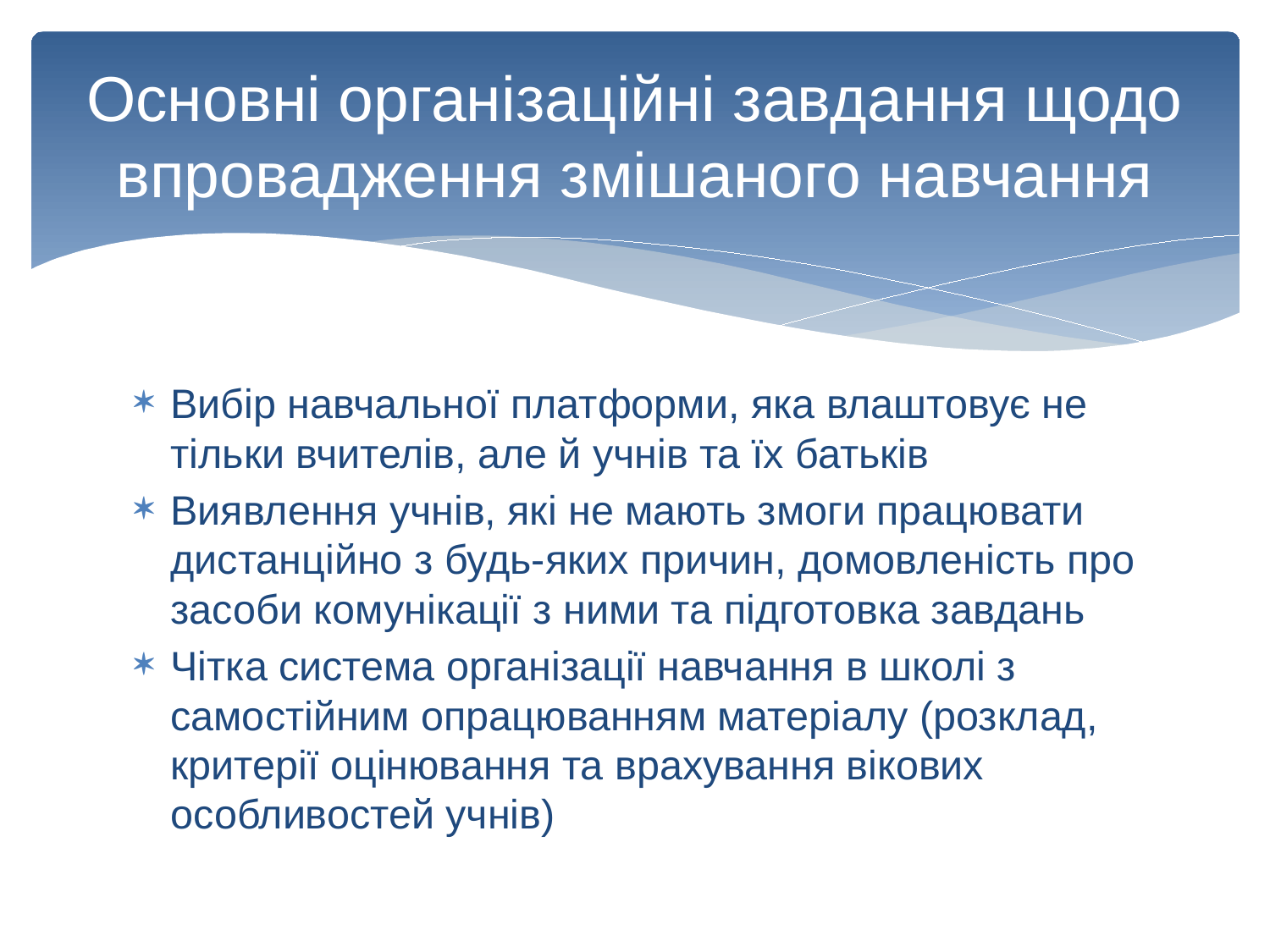

# Основні організаційні завдання щодо впровадження змішаного навчання
Вибір навчальної платформи, яка влаштовує не тільки вчителів, але й учнів та їх батьків
Виявлення учнів, які не мають змоги працювати дистанційно з будь-яких причин, домовленість про засоби комунікації з ними та підготовка завдань
Чітка система організації навчання в школі з самостійним опрацюванням матеріалу (розклад, критерії оцінювання та врахування вікових особливостей учнів)